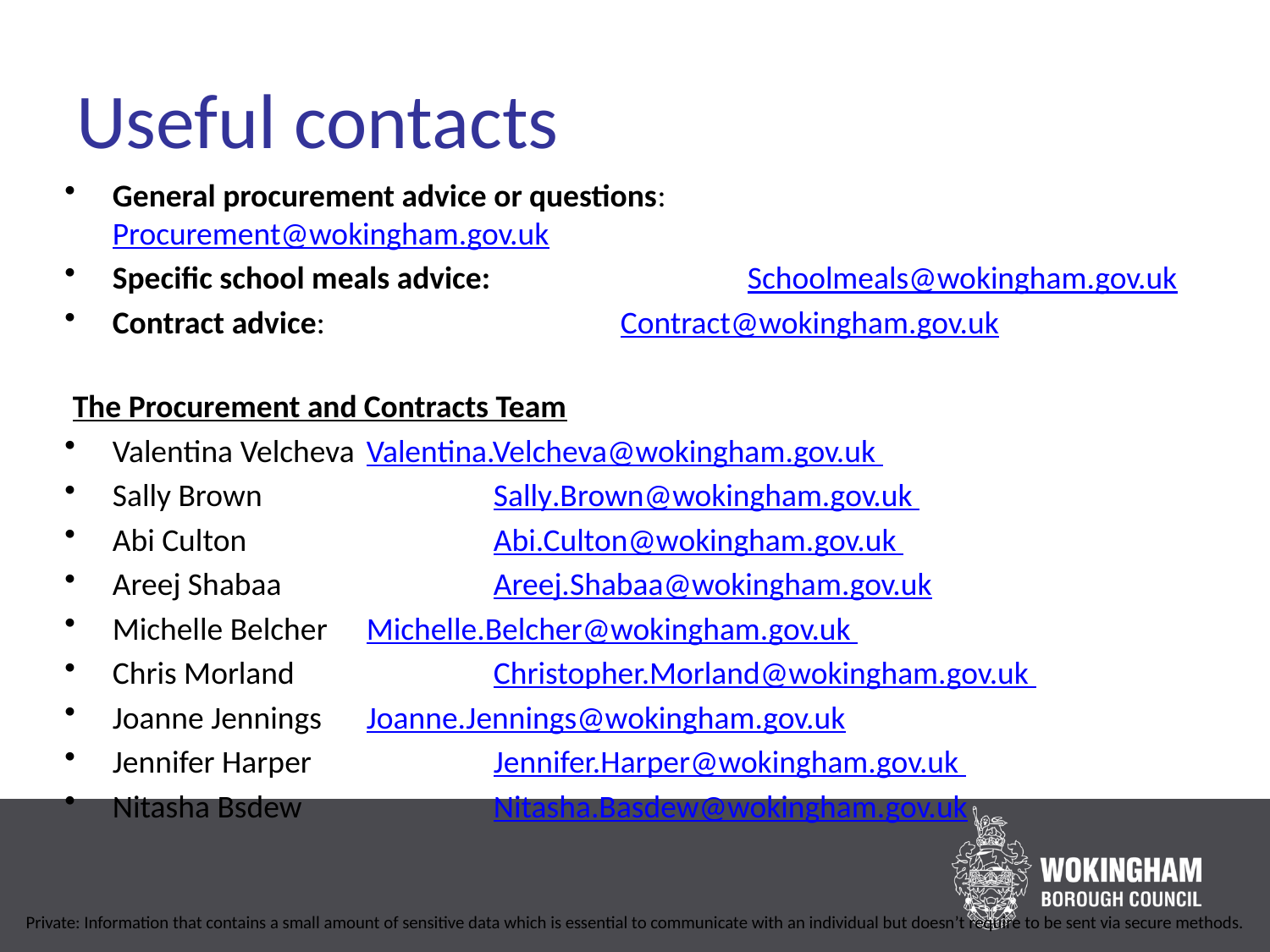

# Useful contacts
General procurement advice or questions: 	Procurement@wokingham.gov.uk
Specific school meals advice: 		Schoolmeals@wokingham.gov.uk
Contract advice:			Contract@wokingham.gov.uk

The Procurement and Contracts Team
Valentina Velcheva 	Valentina.Velcheva@wokingham.gov.uk
Sally Brown 		Sally.Brown@wokingham.gov.uk
Abi Culton  		Abi.Culton@wokingham.gov.uk
Areej Shabaa 		Areej.Shabaa@wokingham.gov.uk
Michelle Belcher	Michelle.Belcher@wokingham.gov.uk
Chris Morland		Christopher.Morland@wokingham.gov.uk
Joanne Jennings 	Joanne.Jennings@wokingham.gov.uk
Jennifer Harper		Jennifer.Harper@wokingham.gov.uk
Nitasha Bsdew		Nitasha.Basdew@wokingham.gov.uk